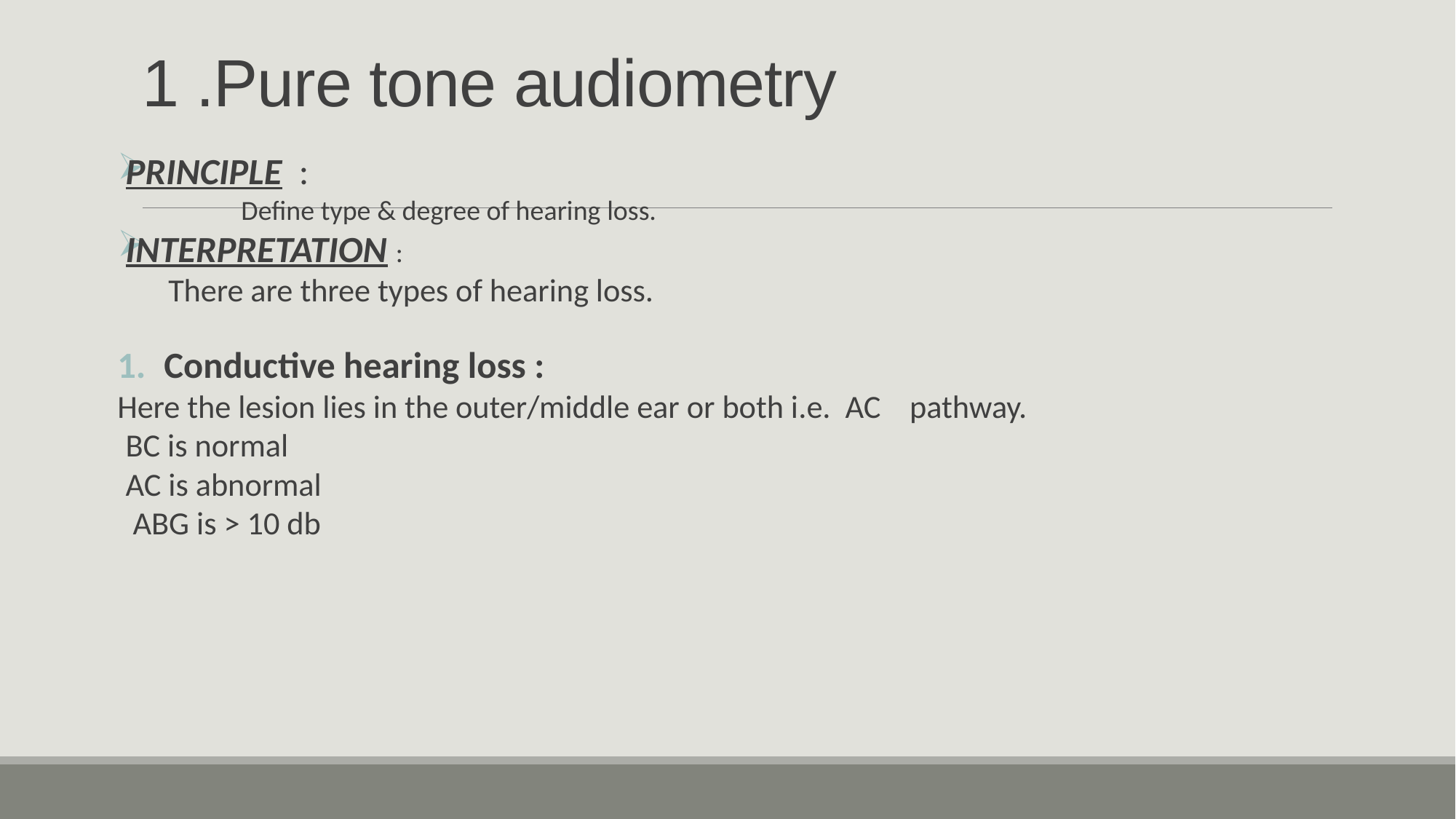

# 1 .Pure tone audiometry
PRINCIPLE  :
                    Define type & degree of hearing loss.
INTERPRETATION :
       There are three types of hearing loss.

Conductive hearing loss :
Here the lesion lies in the outer/middle ear or both i.e.  AC    pathway.
BC is normal
AC is abnormal
 ABG is > 10 db